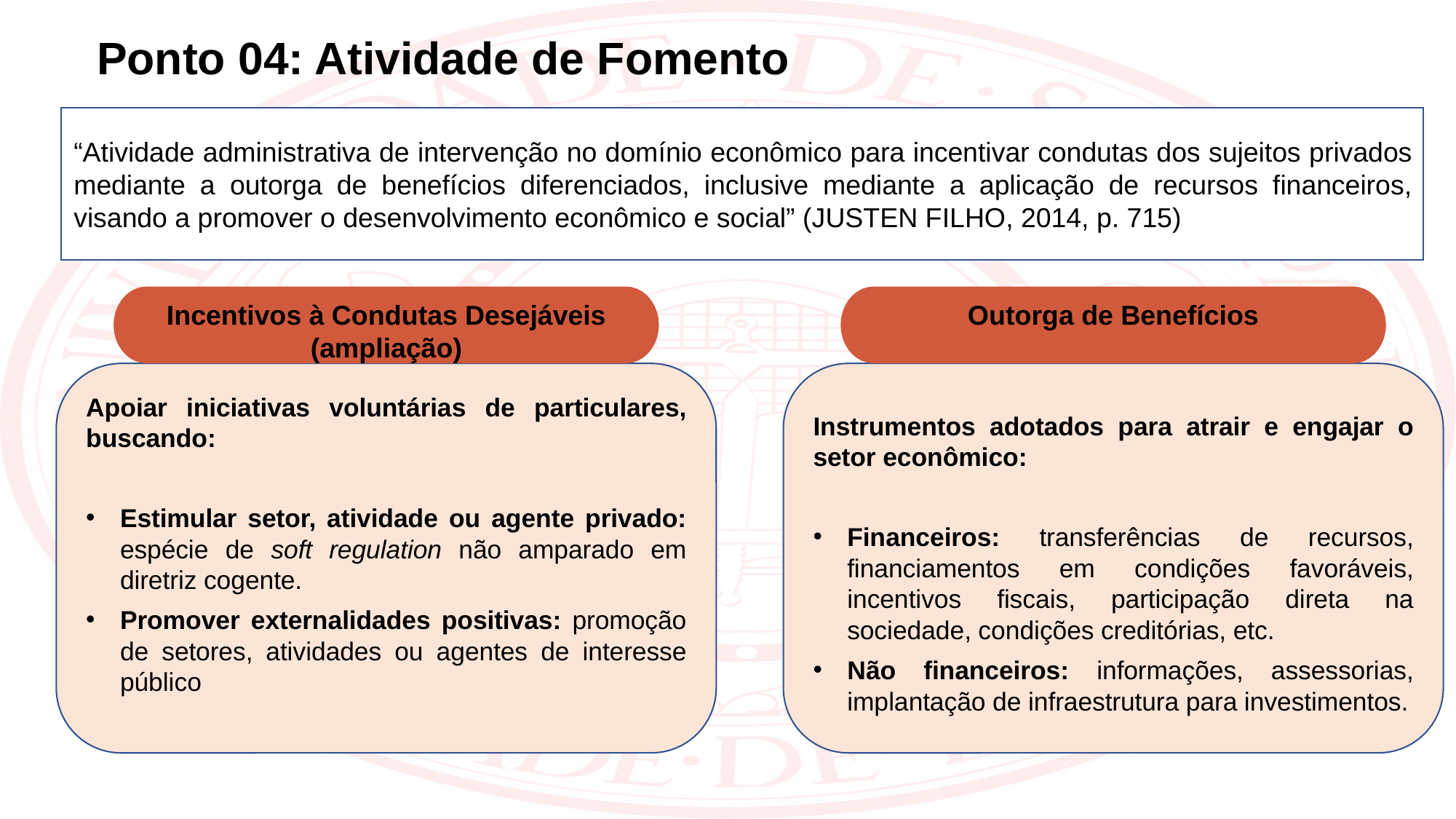

Ponto 04: Atividade de Fomento
“Atividade administrativa de intervenção no domínio econômico para incentivar condutas dos sujeitos privados mediante a outorga de benefícios diferenciados, inclusive mediante a aplicação de recursos financeiros, visando a promover o desenvolvimento econômico e social” (JUSTEN FILHO, 2014, p. 715)

Incentivos à Condutas Desejáveis (ampliação)

Outorga de Benefícios
Apoiar iniciativas voluntárias de particulares, buscando:

Estimular setor, atividade ou agente privado: espécie de soft regulation não amparado em diretriz cogente.
Promover externalidades positivas: promoção de setores, atividades ou agentes de interesse público

Instrumentos adotados para atrair e engajar o setor econômico:

Financeiros: transferências de recursos, financiamentos em condições favoráveis, incentivos fiscais, participação direta na sociedade, condições creditórias, etc.
Não financeiros: informações, assessorias, implantação de infraestrutura para investimentos.